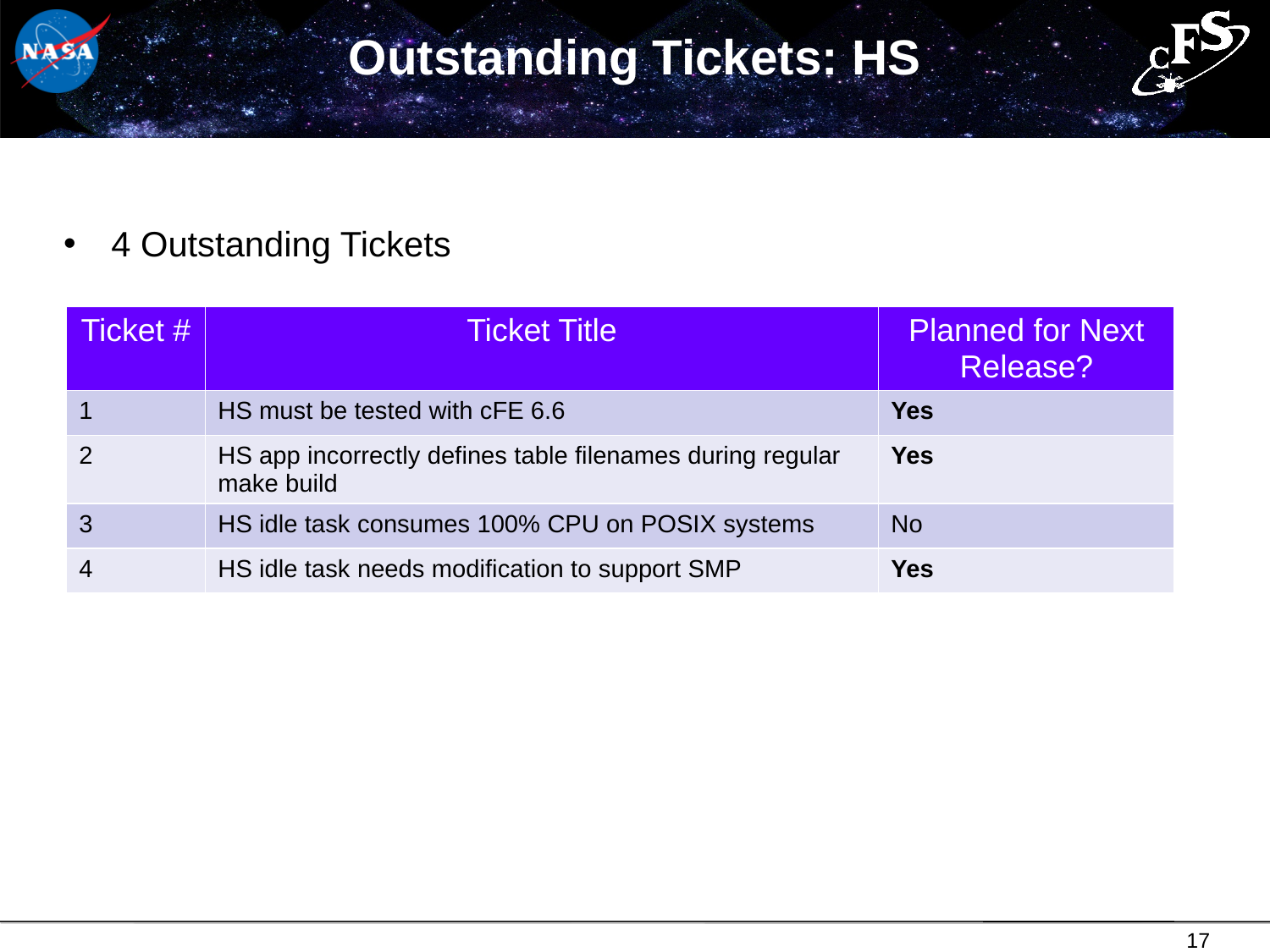

# Outstanding Tickets: HS
4 Outstanding Tickets
| Ticket # | Ticket Title | Planned for Next Release? |
| --- | --- | --- |
| 1 | HS must be tested with cFE 6.6 | Yes |
| 2 | HS app incorrectly defines table filenames during regular make build | Yes |
| 3 | HS idle task consumes 100% CPU on POSIX systems | No |
| 4 | HS idle task needs modification to support SMP | Yes |